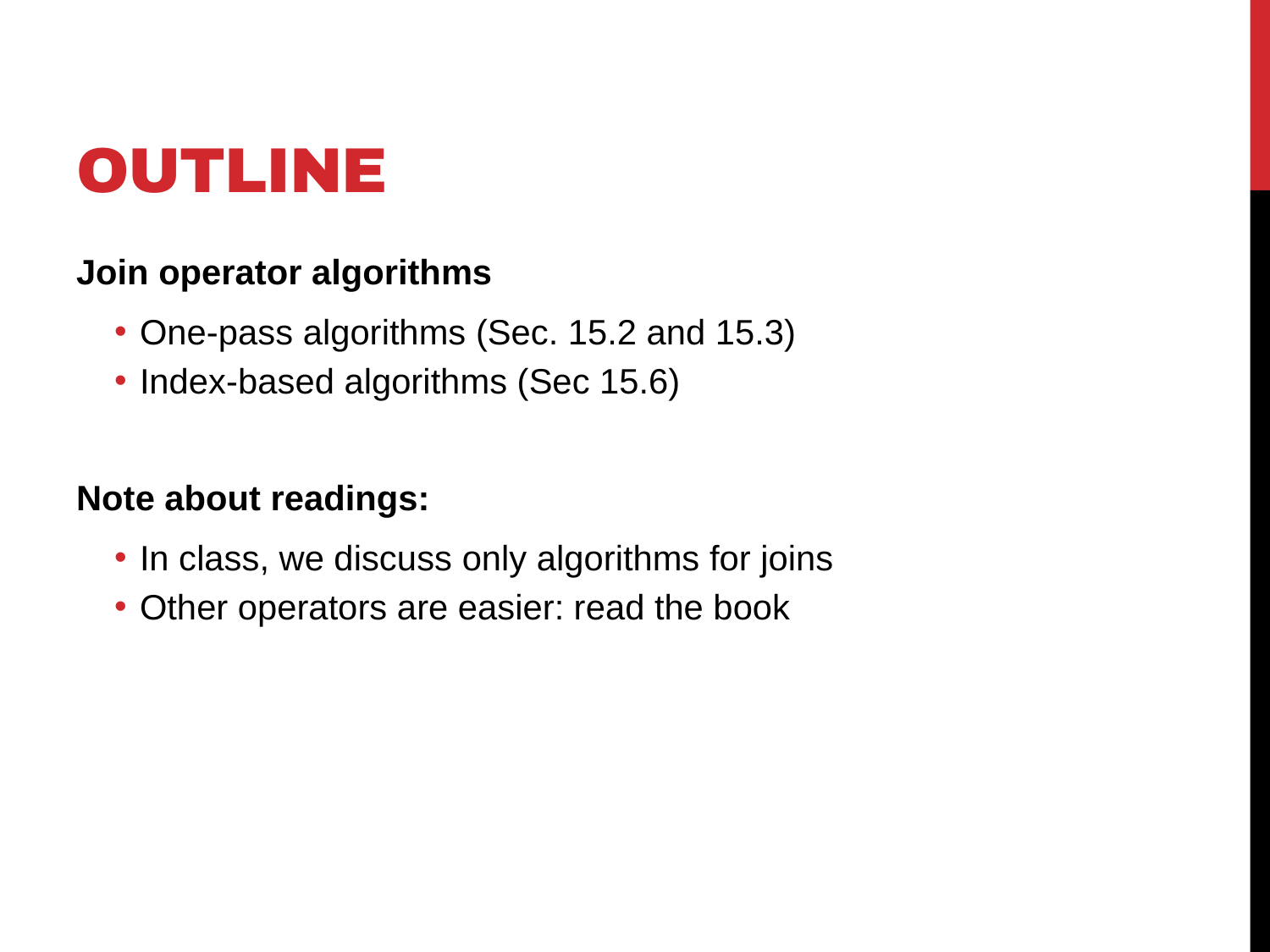

# Outline
Join operator algorithms
One-pass algorithms (Sec. 15.2 and 15.3)
Index-based algorithms (Sec 15.6)

Note about readings:
In class, we discuss only algorithms for joins
Other operators are easier: read the book